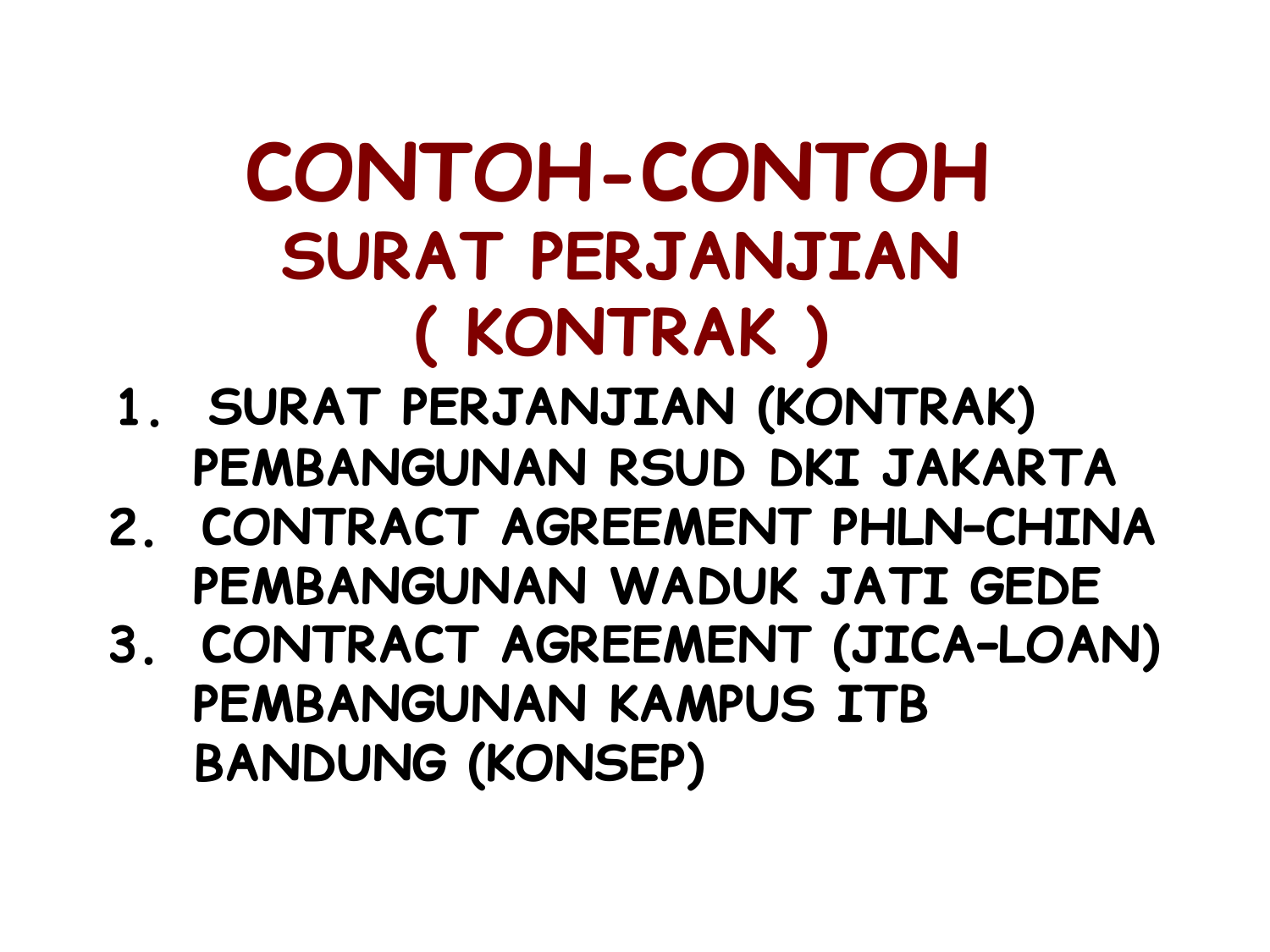

CONTOH-CONTOH
SURAT PERJANJIAN
( KONTRAK )
  1.  SURAT PERJANJIAN (KONTRAK)
      PEMBANGUNAN RSUD DKI JAKARTA
  2.  CONTRACT AGREEMENT PHLN–CHINA
      PEMBANGUNAN WADUK JATI GEDE
  3.  CONTRACT AGREEMENT (JICA–LOAN)
      PEMBANGUNAN KAMPUS ITB
      BANDUNG (KONSEP)